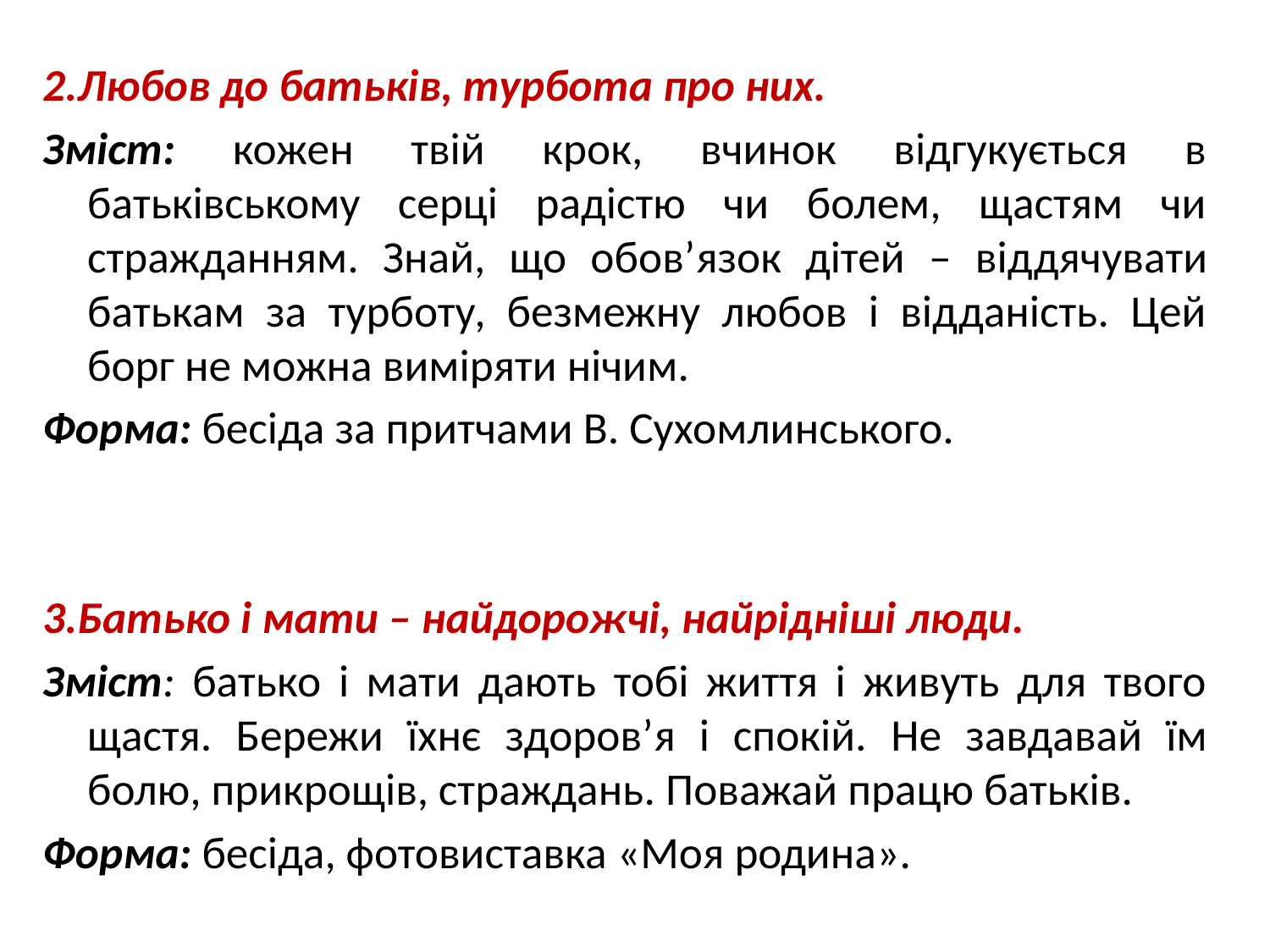

2.Любов до батьків, турбота про них.
Зміст: кожен твій крок, вчинок відгукується в батьківському серці радістю чи болем, щастям чи стражданням. Знай, що обов’язок дітей – віддячувати батькам за турботу, безмежну любов і відданість. Цей борг не можна виміряти нічим.
Форма: бесіда за притчами В. Сухомлинського.

3.Батько і мати – найдорожчі, найрідніші люди.
Зміст: батько і мати дають тобі життя і живуть для твого щастя. Бережи їхнє здоров’я і спокій. Не завдавай їм болю, прикрощів, страждань. Поважай працю батьків.
Форма: бесіда, фотовиставка «Моя родина».